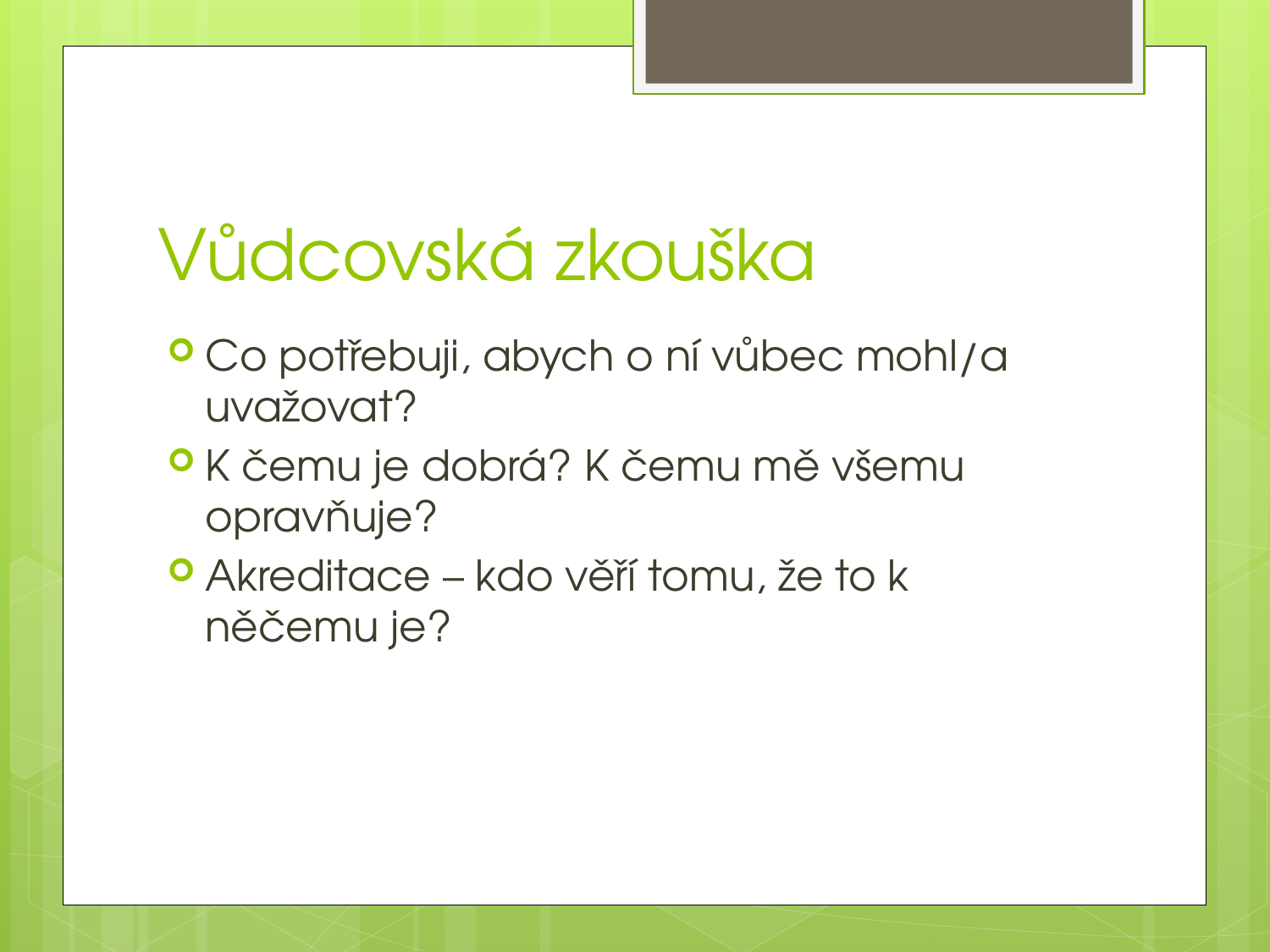

# Vůdcovská zkouška
Co potřebuji, abych o ní vůbec mohl/a uvažovat?
K čemu je dobrá? K čemu mě všemu opravňuje?
Akreditace – kdo věří tomu, že to k něčemu je?